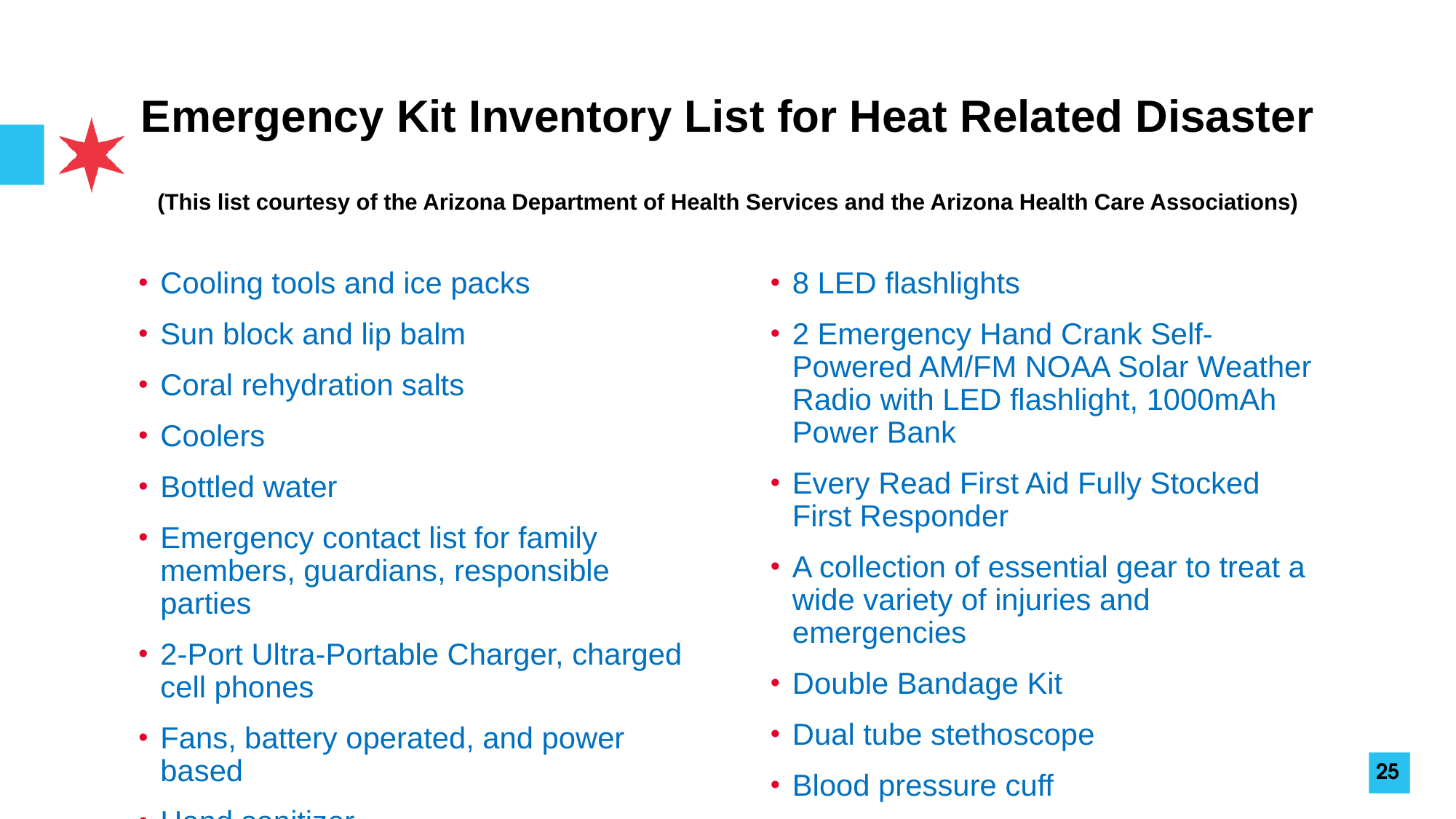

# Emergency Kit Inventory List for Heat Related Disaster (This list courtesy of the Arizona Department of Health Services and the Arizona Health Care Associations)
Cooling tools and ice packs
Sun block and lip balm
Coral rehydration salts
Coolers
Bottled water
Emergency contact list for family members, guardians, responsible parties
2-Port Ultra-Portable Charger, charged cell phones
Fans, battery operated, and power based
Hand sanitizer
8 LED flashlights
2 Emergency Hand Crank Self-Powered AM/FM NOAA Solar Weather Radio with LED flashlight, 1000mAh Power Bank
Every Read First Aid Fully Stocked First Responder
A collection of essential gear to treat a wide variety of injuries and emergencies
Double Bandage Kit
Dual tube stethoscope
Blood pressure cuff
Adult CPR mask
25